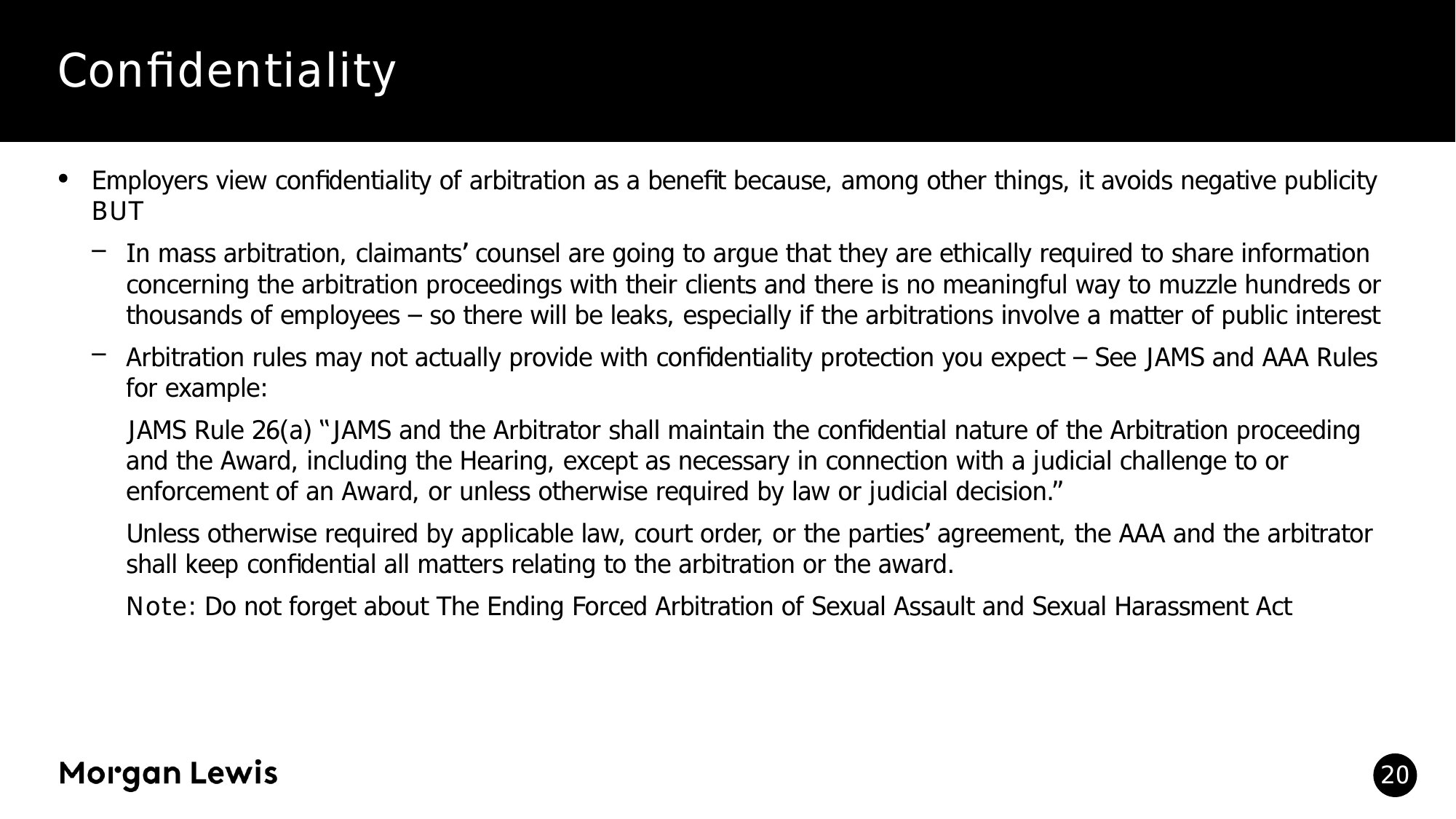

# Confidentiality
Employers view confidentiality of arbitration as a benefit because, among other things, it avoids negative publicity BUT
In mass arbitration, claimants’ counsel are going to argue that they are ethically required to share information concerning the arbitration proceedings with their clients and there is no meaningful way to muzzle hundreds or thousands of employees – so there will be leaks, especially if the arbitrations involve a matter of public interest
Arbitration rules may not actually provide with confidentiality protection you expect – See JAMS and AAA Rules for example:
	JAMS Rule 26(a) “JAMS and the Arbitrator shall maintain the confidential nature of the Arbitration proceeding and the Award, including the Hearing, except as necessary in connection with a judicial challenge to or enforcement of an Award, or unless otherwise required by law or judicial decision.”
	Unless otherwise required by applicable law, court order, or the parties’ agreement, the AAA and the arbitrator shall keep confidential all matters relating to the arbitration or the award.
	Note: Do not forget about The Ending Forced Arbitration of Sexual Assault and Sexual Harassment Act

20